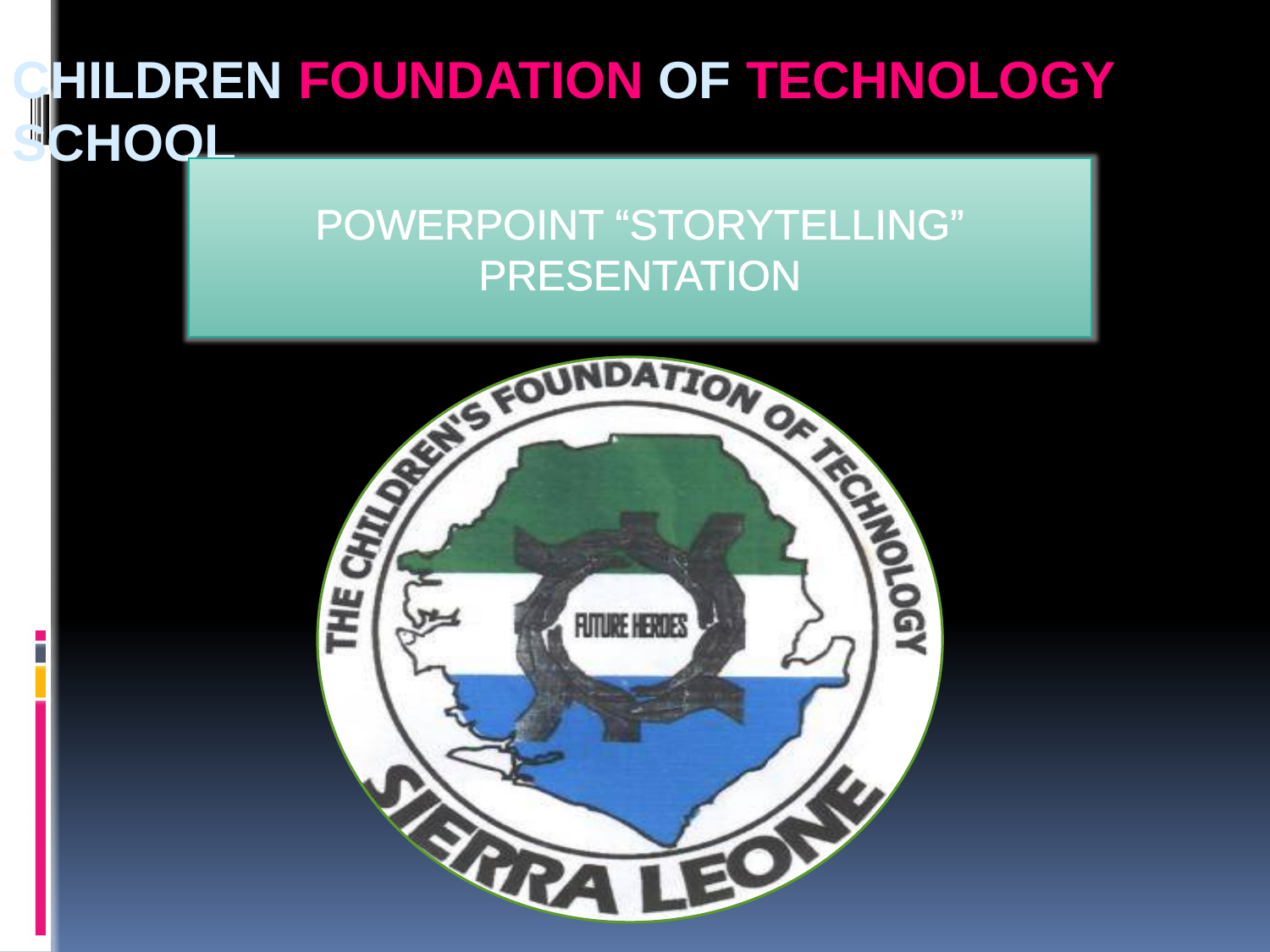

# Children Foundation Of Technology School
POWERPOINT “STORYTELLING” PRESENTATION